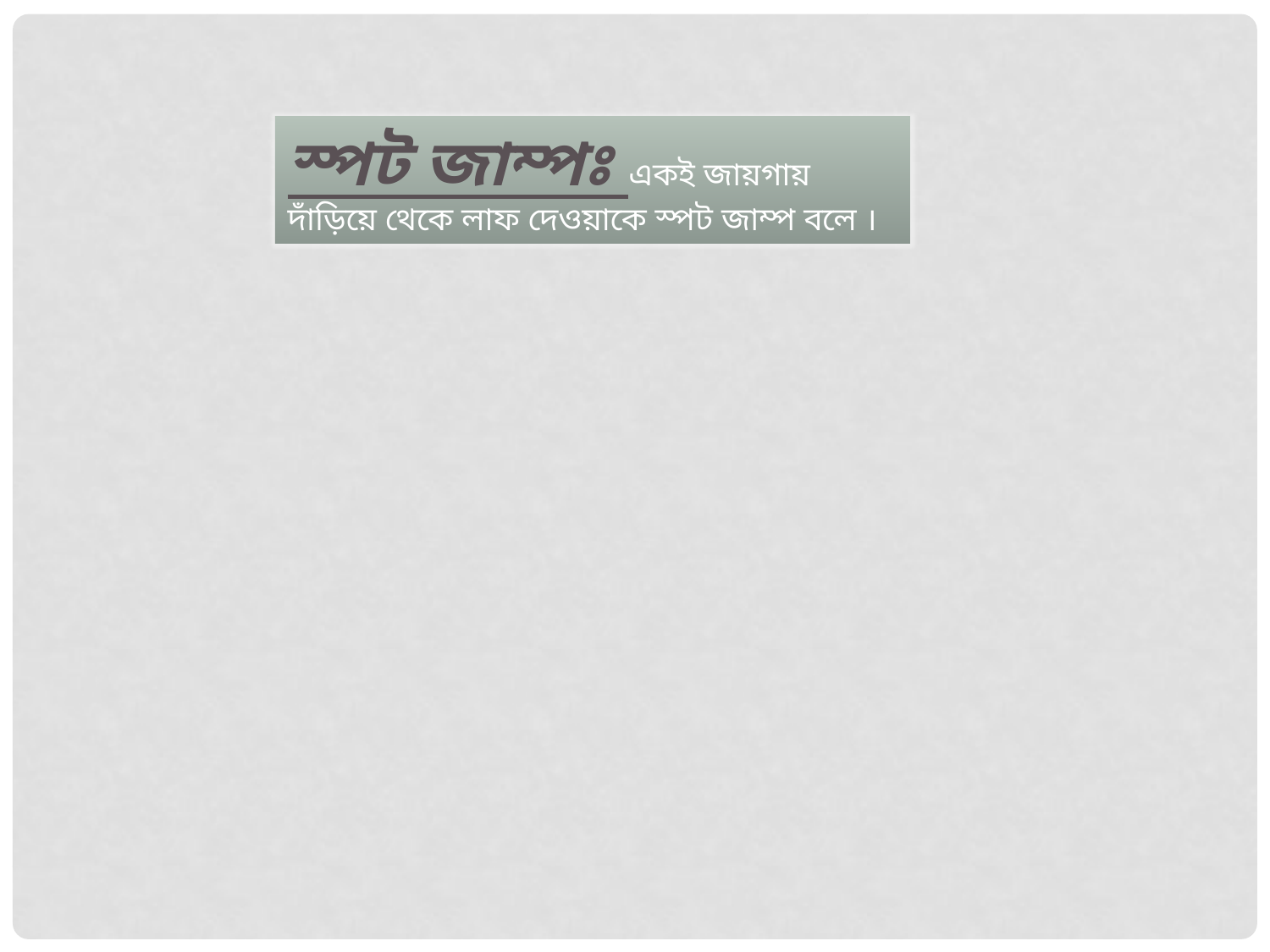

স্পট জাম্পঃ একই জায়গায় দাঁড়িয়ে থেকে লাফ দেওয়াকে স্পট জাম্প বলে ।